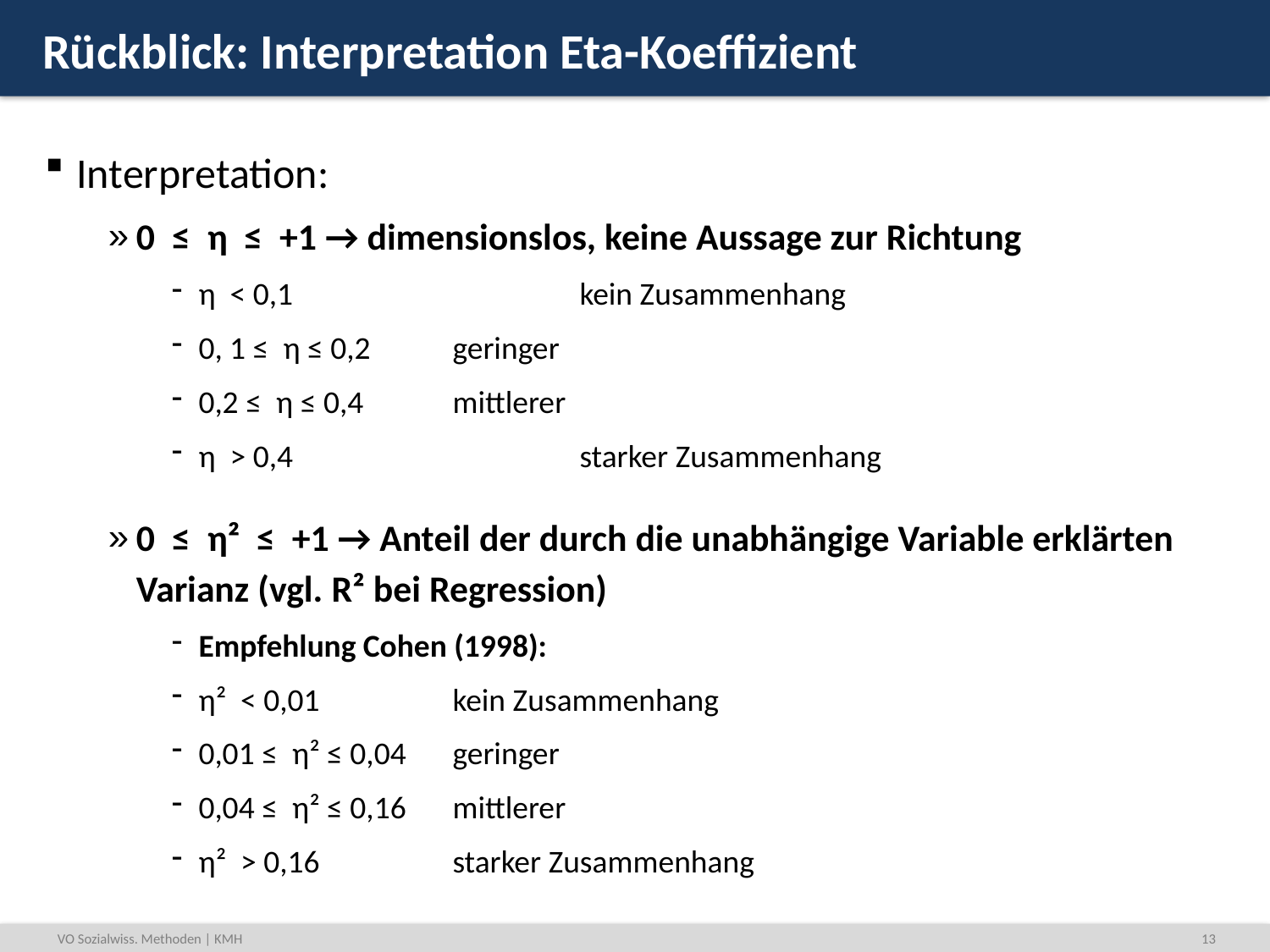

# Rückblick: Interpretation Eta-Koeffizient
Interpretation:
0  ≤  η  ≤  +1 → dimensionslos, keine Aussage zur Richtung
η  < 0,1			kein Zusammenhang
0, 1 ≤  η ≤ 0,2	geringer
0,2 ≤  η ≤ 0,4	mittlerer
η  > 0,4			starker Zusammenhang
0  ≤  η²  ≤  +1 → Anteil der durch die unabhängige Variable erklärten Varianz (vgl. R² bei Regression)
Empfehlung Cohen (1998):
η²  < 0,01		kein Zusammenhang
0,01 ≤  η² ≤ 0,04	geringer
0,04 ≤  η² ≤ 0,16	mittlerer
η²  > 0,16		starker Zusammenhang